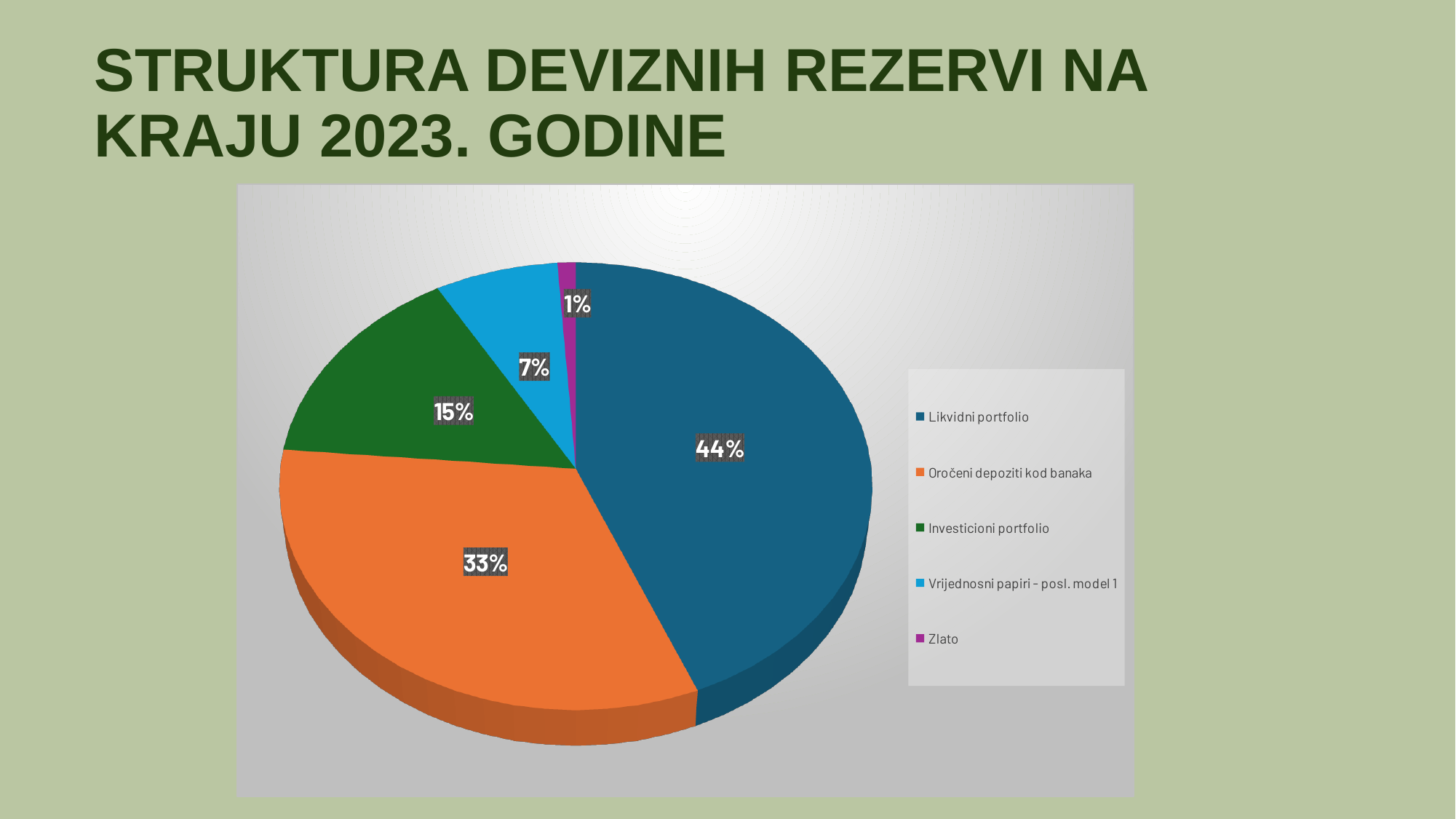

# STRUKTURA DEVIZNIH REZERVI NA KRAJU 2023. GODINE

[unsupported chart]